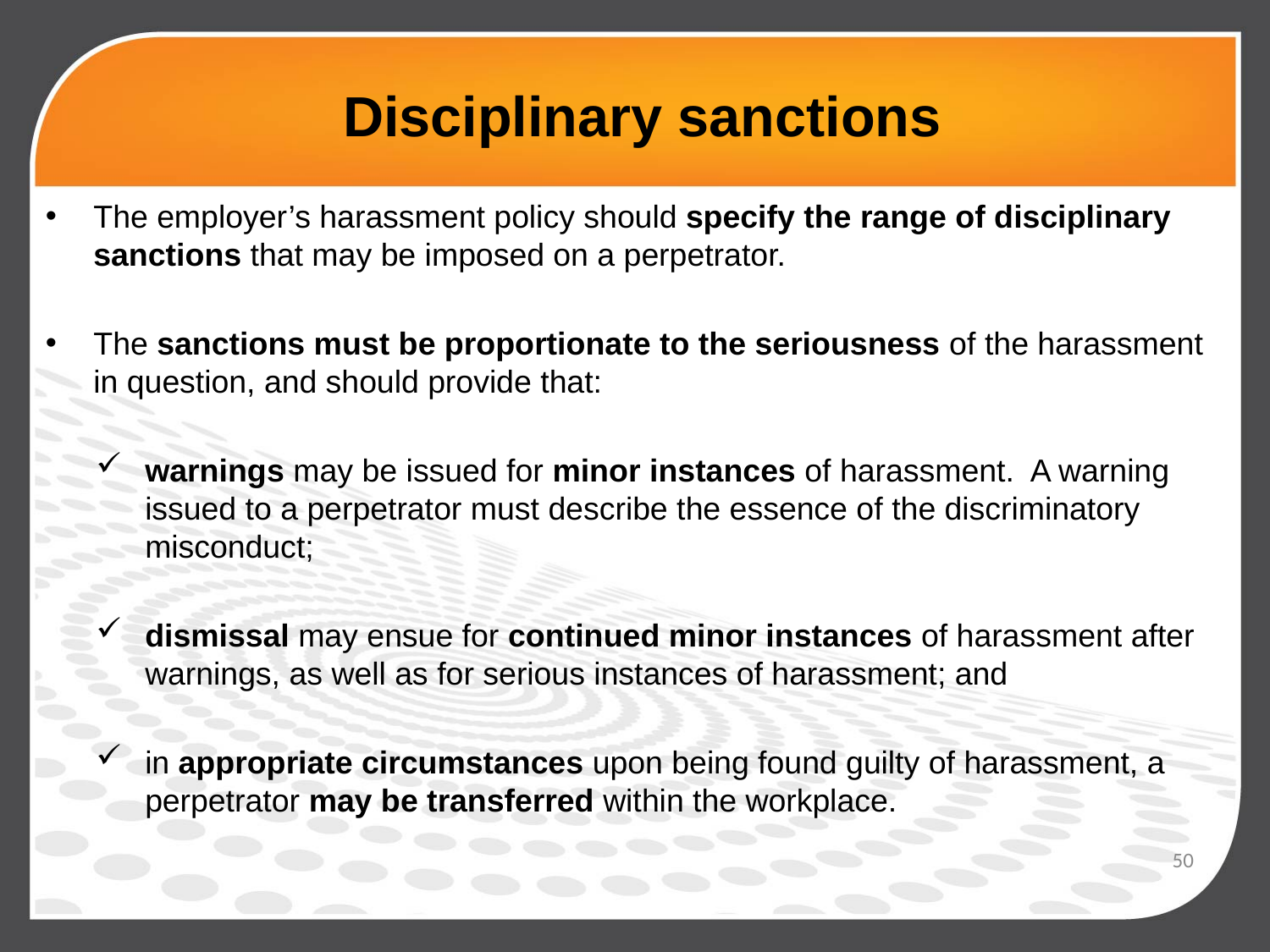

# Disciplinary sanctions
The employer’s harassment policy should specify the range of disciplinary sanctions that may be imposed on a perpetrator.

The sanctions must be proportionate to the seriousness of the harassment in question, and should provide that:

warnings may be issued for minor instances of harassment.  A warning issued to a perpetrator must describe the essence of the discriminatory misconduct;

dismissal may ensue for continued minor instances of harassment after warnings, as well as for serious instances of harassment; and

in appropriate circumstances upon being found guilty of harassment, a perpetrator may be transferred within the workplace.

50